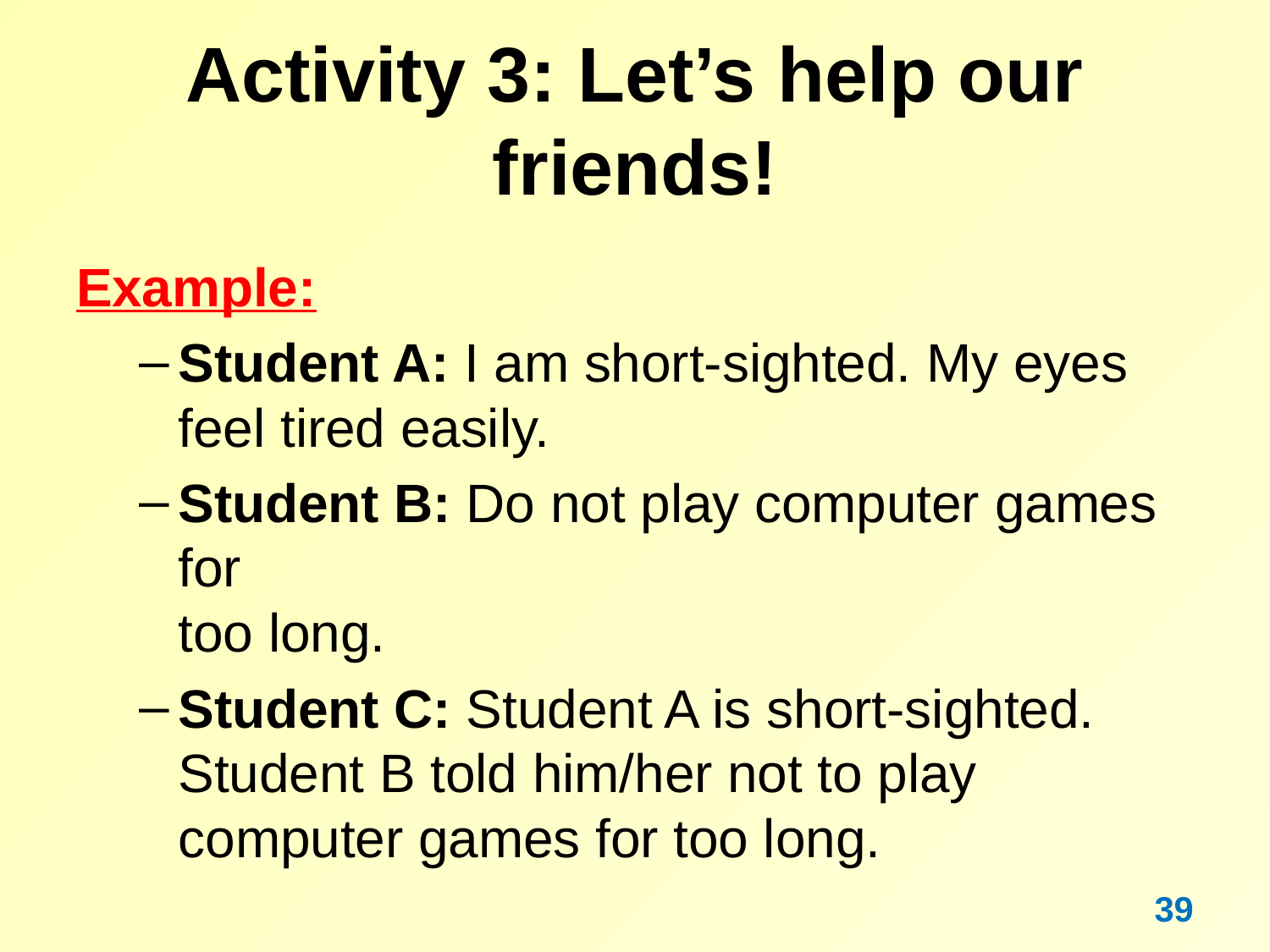

# Activity 3: Let’s help our friends!
Example:
Student A: I am short-sighted. My eyes feel tired easily.
Student B: Do not play computer games for
too long.
Student C: Student A is short-sighted. Student B told him/her not to play computer games for too long.

39